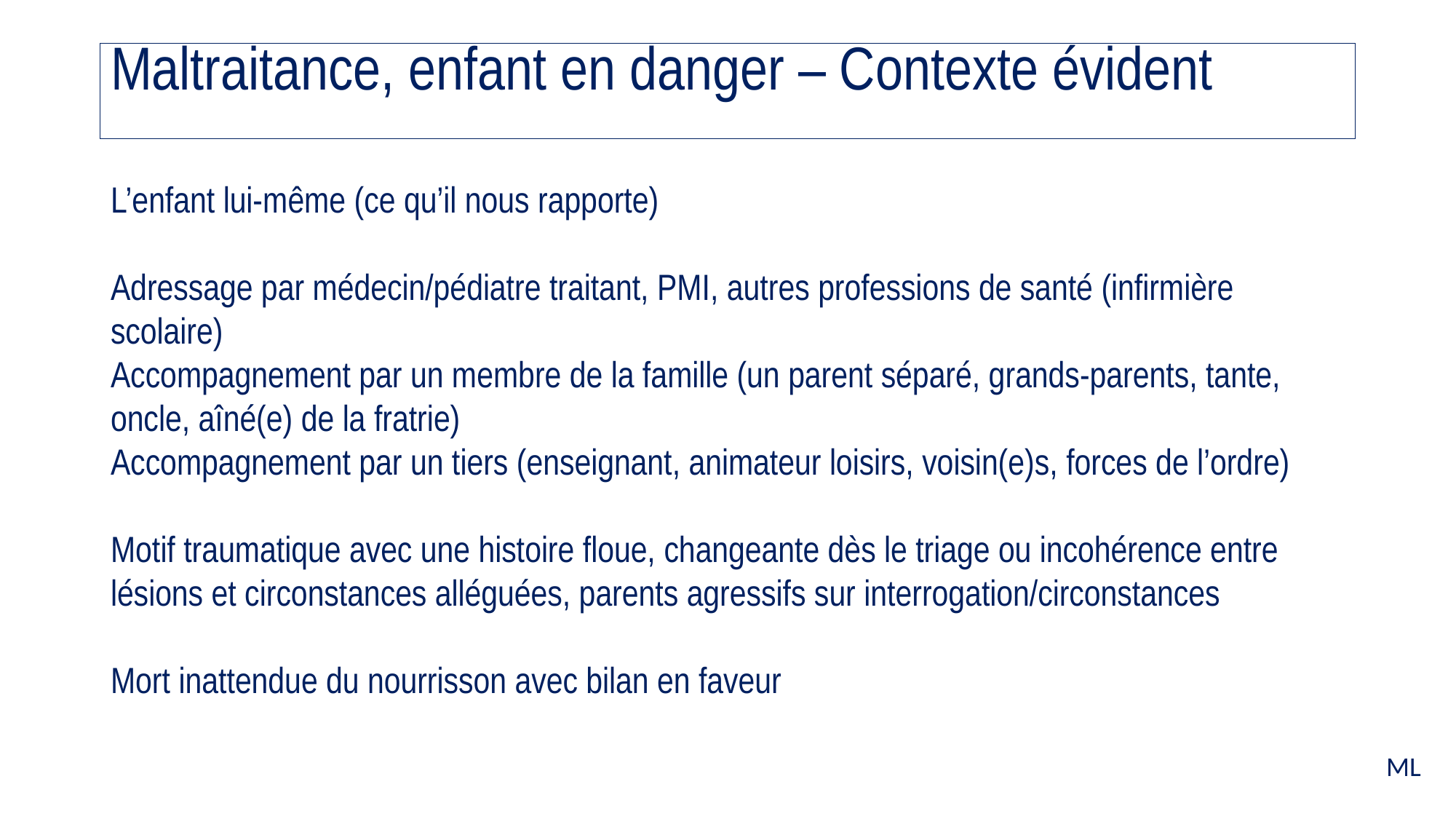

Maltraitance, enfant en danger – Contexte évident
L’enfant lui-même (ce qu’il nous rapporte)

Adressage par médecin/pédiatre traitant, PMI, autres professions de santé (infirmière scolaire)
Accompagnement par un membre de la famille (un parent séparé, grands-parents, tante, oncle, aîné(e) de la fratrie)
Accompagnement par un tiers (enseignant, animateur loisirs, voisin(e)s, forces de l’ordre)

Motif traumatique avec une histoire floue, changeante dès le triage ou incohérence entre lésions et circonstances alléguées, parents agressifs sur interrogation/circonstances

Mort inattendue du nourrisson avec bilan en faveur
ML